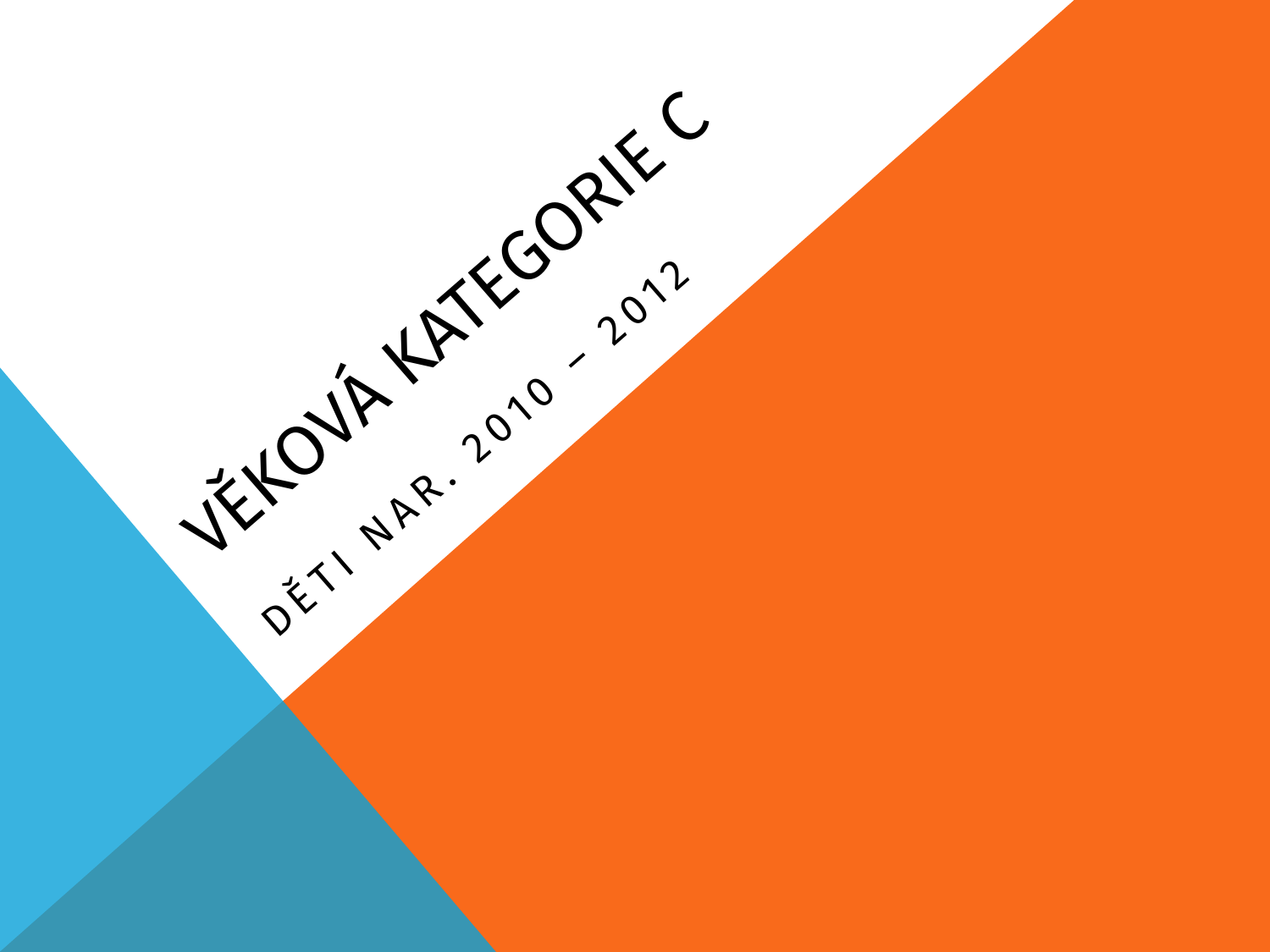

# Věková kategorie c
Děti nar. 2010 – 2012